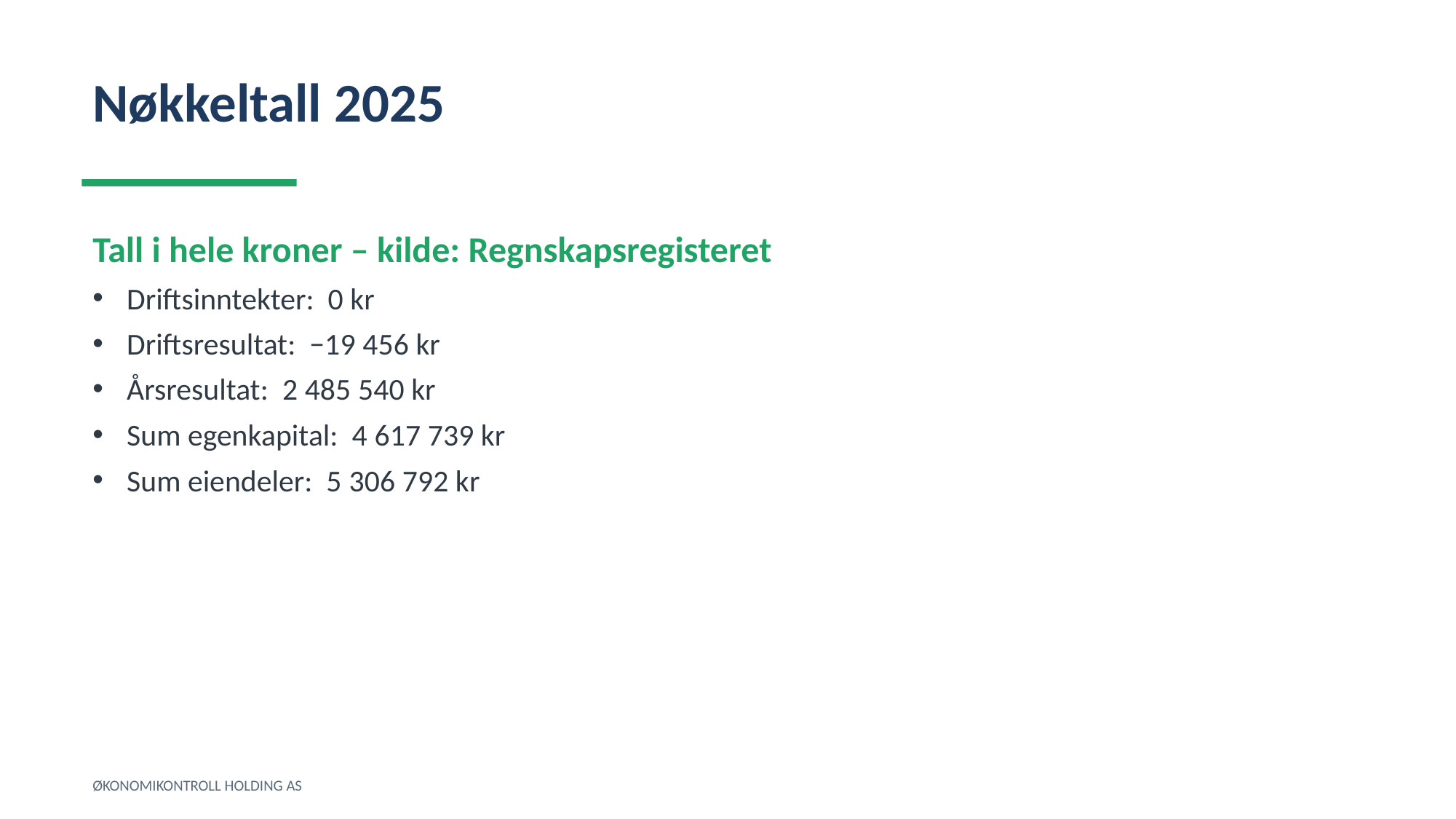

Nøkkeltall 2025

Tall i hele kroner – kilde: Regnskapsregisteret
Driftsinntekter:  0 kr
Driftsresultat:  −19 456 kr
Årsresultat:  2 485 540 kr
Sum egenkapital:  4 617 739 kr
Sum eiendeler:  5 306 792 kr
ØKONOMIKONTROLL HOLDING AS